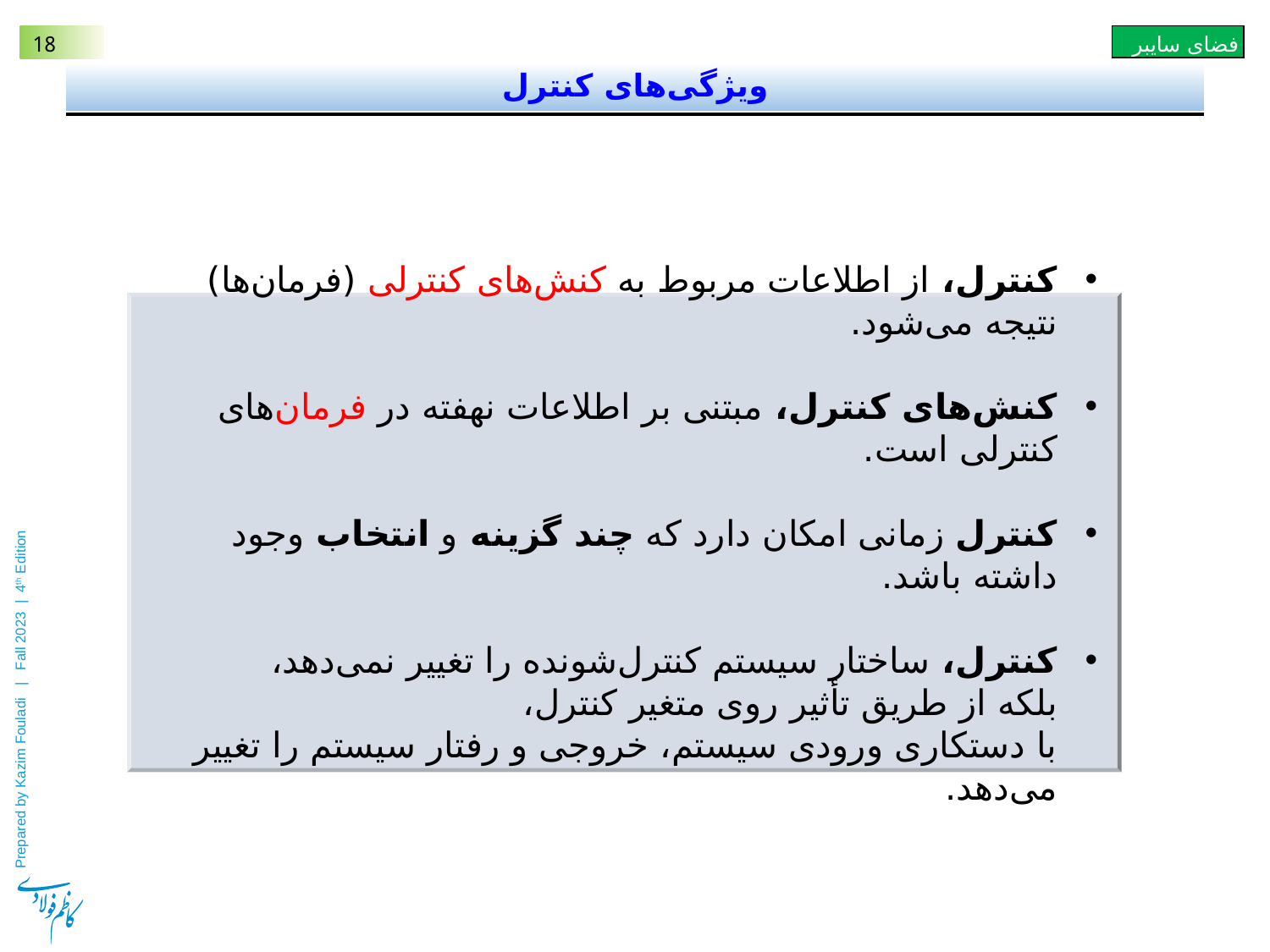

# ویژگی‌های کنترل

کنترل، از اطلاعات مربوط به کنش‌های کنترلی (فرمان‌ها) نتیجه می‌شود.

کنش‌های کنترل، مبتنی بر اطلاعات نهفته در فرمان‌های کنترلی است.

کنترل زمانی امکان دارد که چند گزینه و انتخاب وجود داشته باشد.

کنترل، ساختار سیستم کنترل‌شونده را تغییر نمی‌دهد،
بلکه از طریق تأثیر روی متغیر کنترل،
با دستکاری ورودی سیستم، خروجی و رفتار سیستم را تغییر می‌دهد.